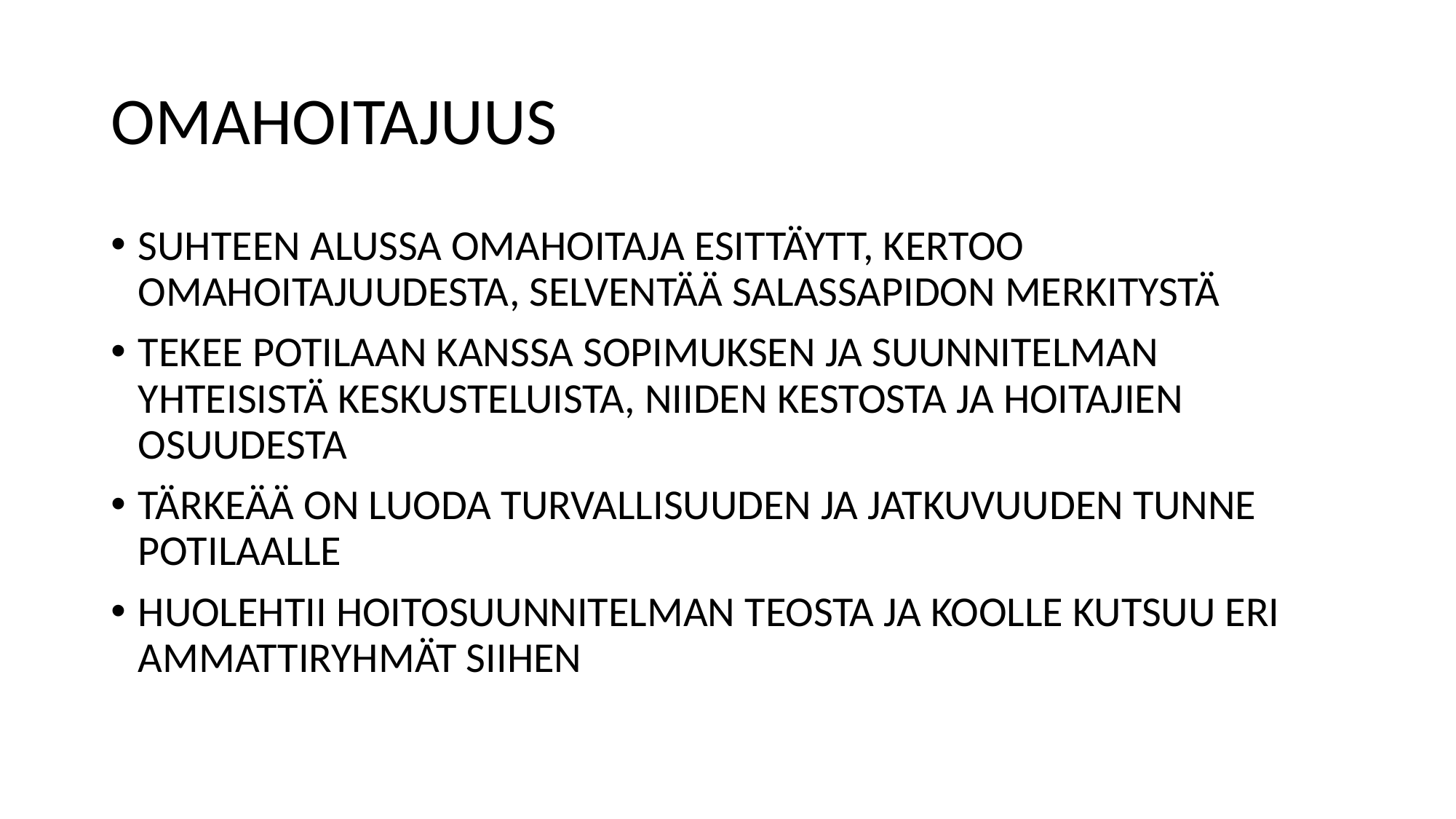

# OMAHOITAJUUS
SUHTEEN ALUSSA OMAHOITAJA ESITTÄYTT, KERTOO OMAHOITAJUUDESTA, SELVENTÄÄ SALASSAPIDON MERKITYSTÄ
TEKEE POTILAAN KANSSA SOPIMUKSEN JA SUUNNITELMAN YHTEISISTÄ KESKUSTELUISTA, NIIDEN KESTOSTA JA HOITAJIEN OSUUDESTA
TÄRKEÄÄ ON LUODA TURVALLISUUDEN JA JATKUVUUDEN TUNNE POTILAALLE
HUOLEHTII HOITOSUUNNITELMAN TEOSTA JA KOOLLE KUTSUU ERI AMMATTIRYHMÄT SIIHEN